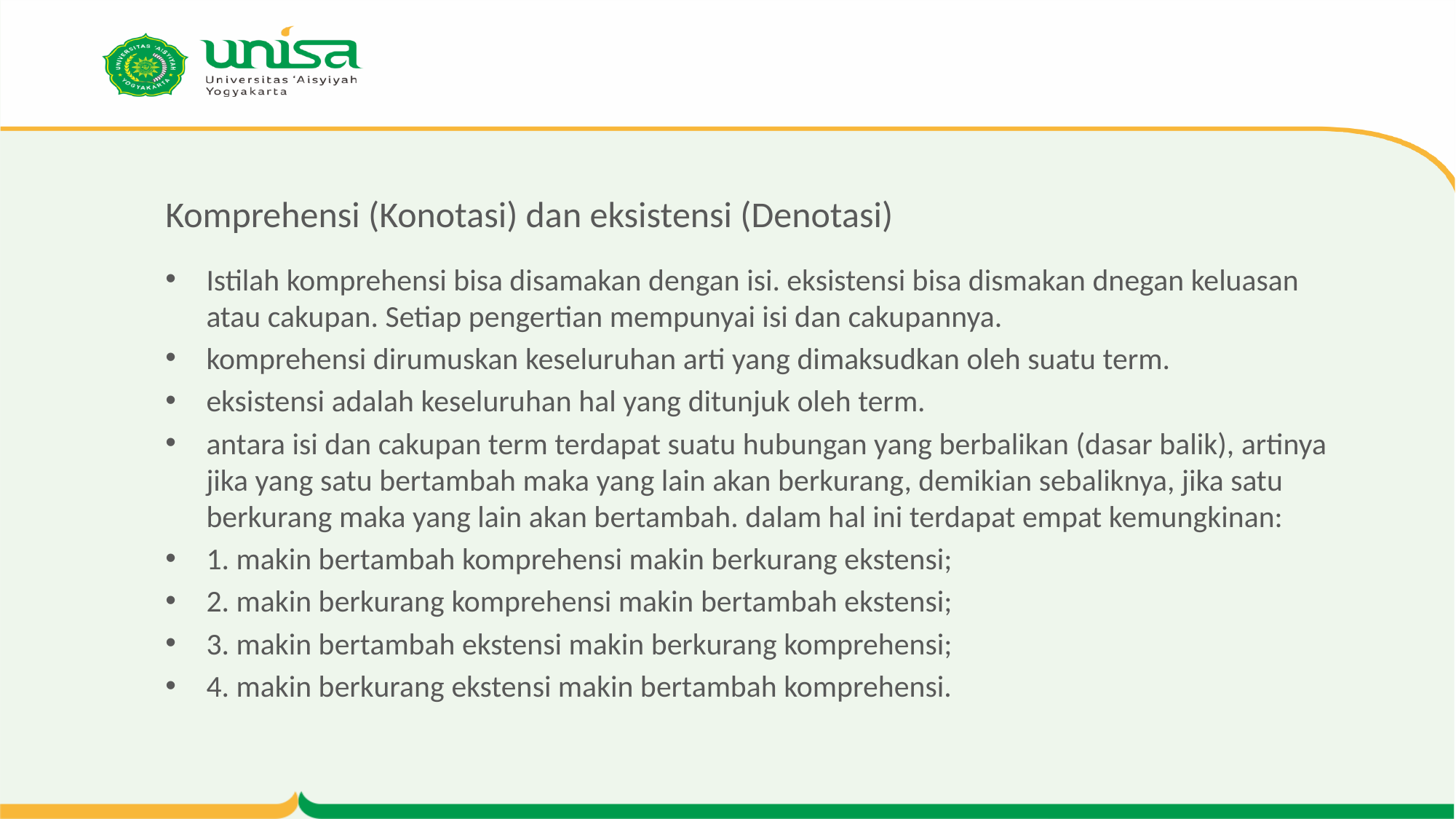

# Komprehensi (Konotasi) dan eksistensi (Denotasi)
Istilah komprehensi bisa disamakan dengan isi. eksistensi bisa dismakan dnegan keluasan atau cakupan. Setiap pengertian mempunyai isi dan cakupannya.
komprehensi dirumuskan keseluruhan arti yang dimaksudkan oleh suatu term.
eksistensi adalah keseluruhan hal yang ditunjuk oleh term.
antara isi dan cakupan term terdapat suatu hubungan yang berbalikan (dasar balik), artinya jika yang satu bertambah maka yang lain akan berkurang, demikian sebaliknya, jika satu berkurang maka yang lain akan bertambah. dalam hal ini terdapat empat kemungkinan:
1. makin bertambah komprehensi makin berkurang ekstensi;
2. makin berkurang komprehensi makin bertambah ekstensi;
3. makin bertambah ekstensi makin berkurang komprehensi;
4. makin berkurang ekstensi makin bertambah komprehensi.